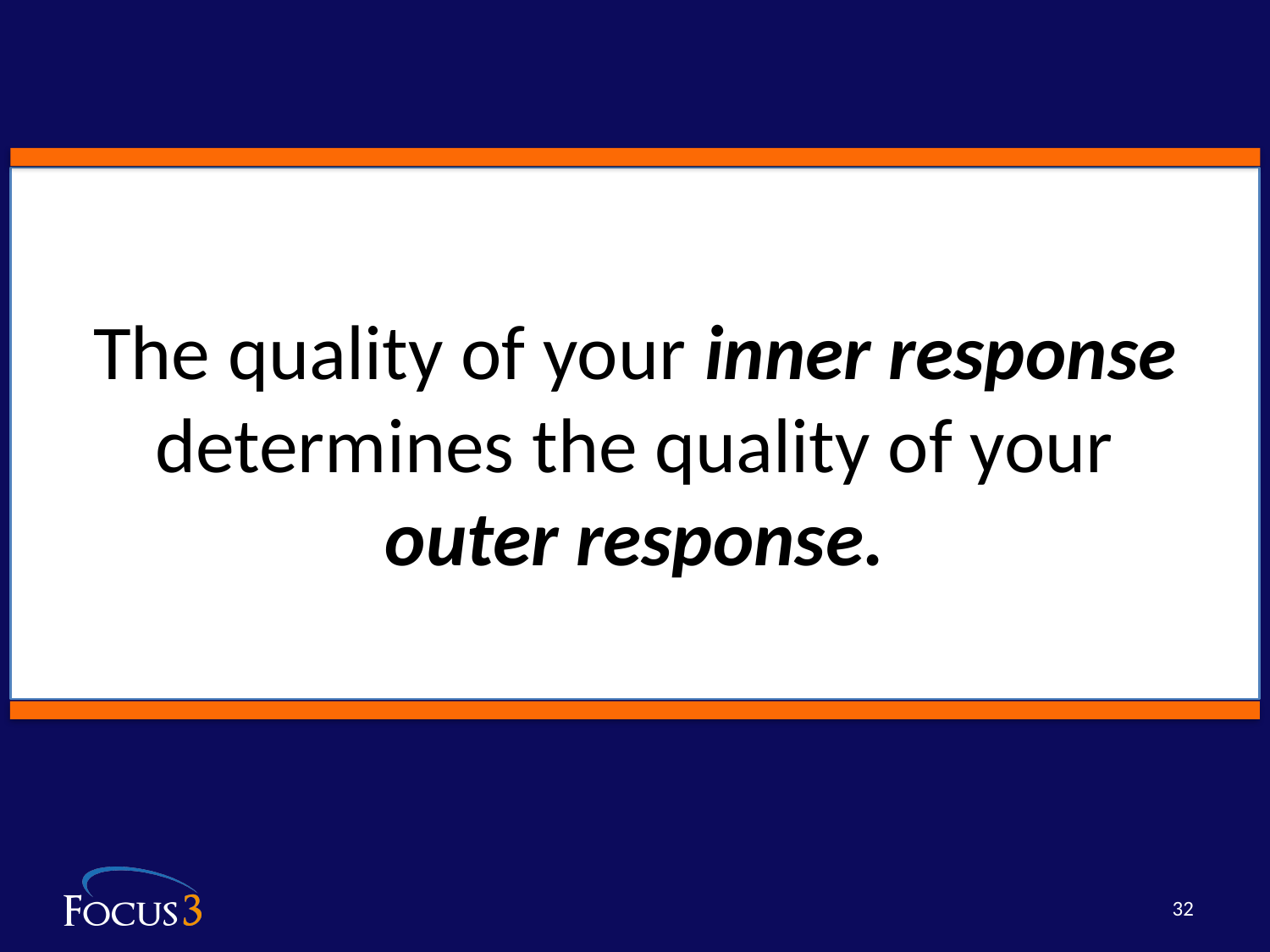

The quality of your inner response
determines the quality of your
outer response.
32